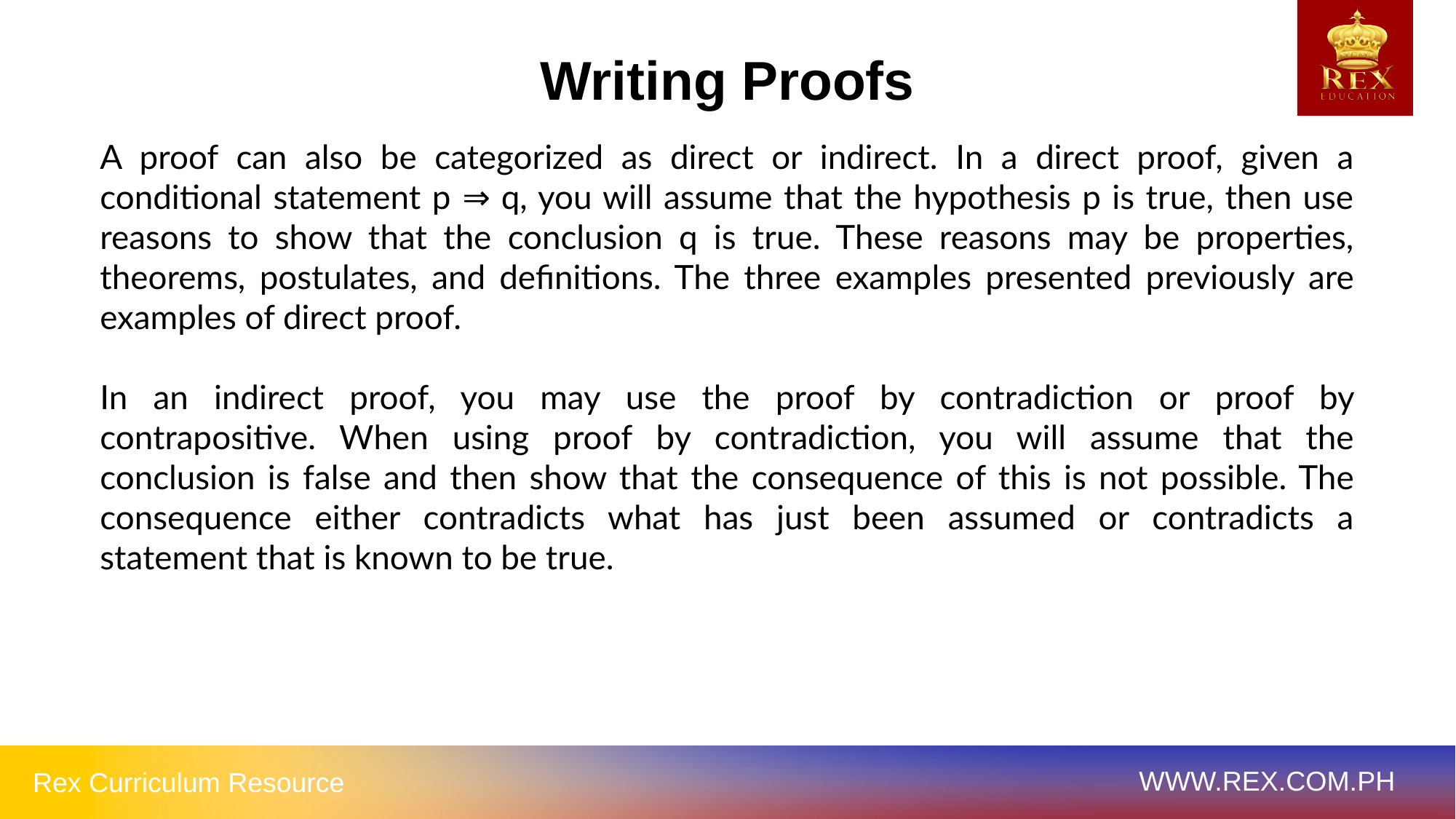

# Writing Proofs
A proof can also be categorized as direct or indirect. In a direct proof, given a conditional statement p ⇒ q, you will assume that the hypothesis p is true, then use reasons to show that the conclusion q is true. These reasons may be properties, theorems, postulates, and definitions. The three examples presented previously are examples of direct proof.

In an indirect proof, you may use the proof by contradiction or proof by contrapositive. When using proof by contradiction, you will assume that the conclusion is false and then show that the consequence of this is not possible. The consequence either contradicts what has just been assumed or contradicts a statement that is known to be true.